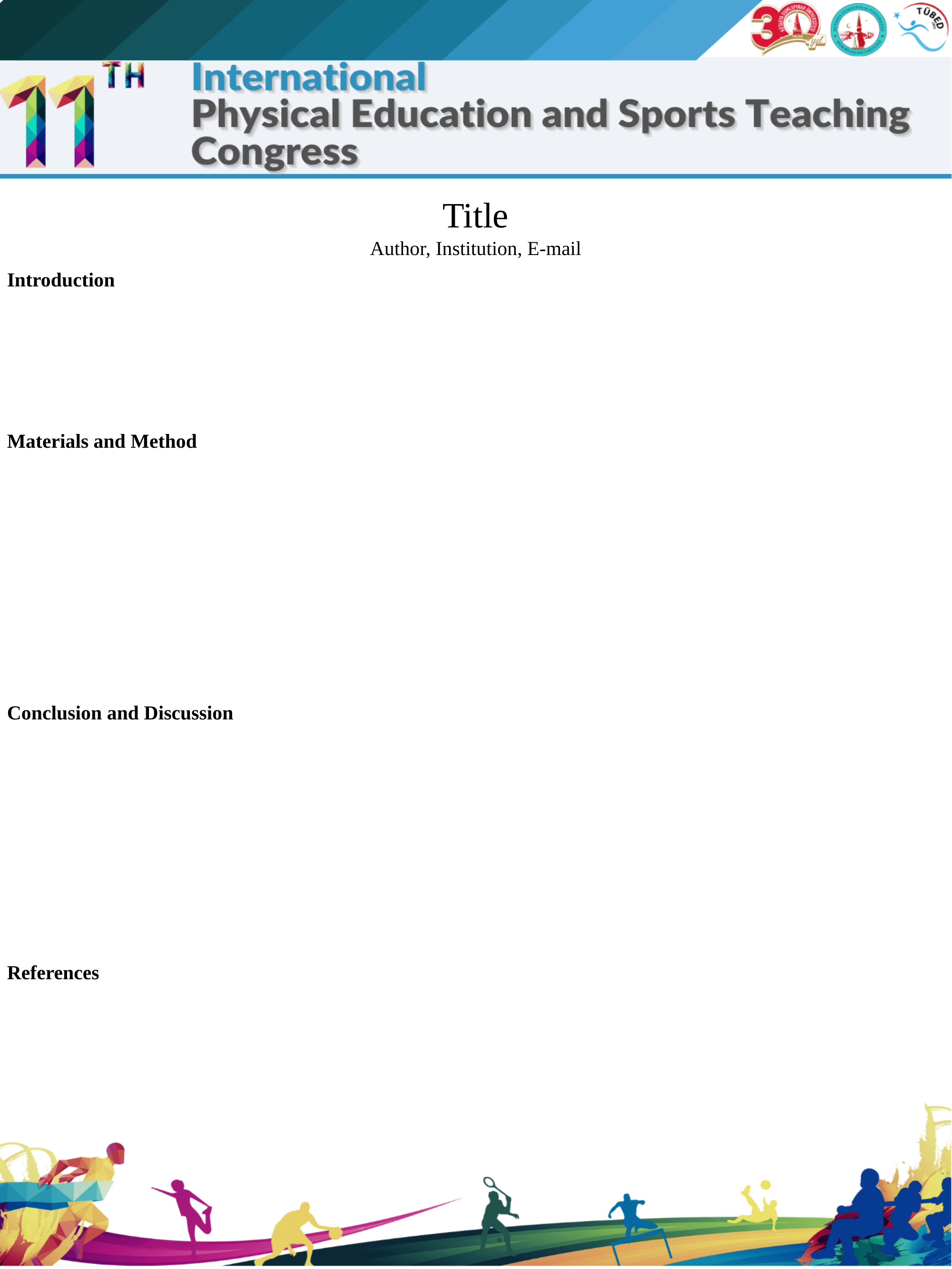

# Title
Author, Institution, E-mail
Introduction

Materials and Method

Conclusion and Discussion

References